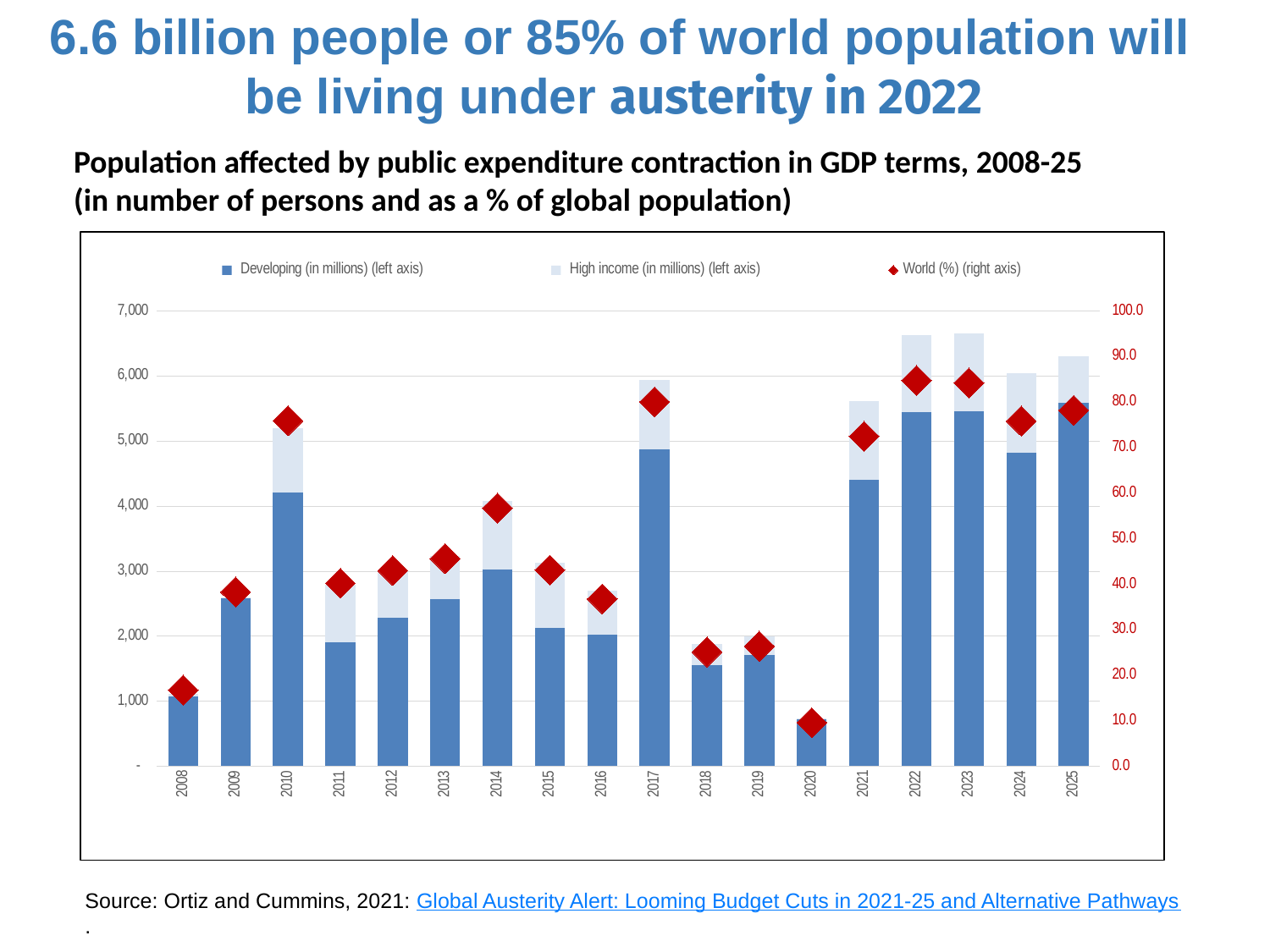

6.6 billion people or 85% of world population will be living under austerity in 2022
Population affected by public expenditure contraction in GDP terms, 2008-25
(in number of persons and as a % of global population)

### Chart

| Category |  Developing (in millions) (left axis) |  High income (in millions) (left axis) | World (%) (right axis) |
|---|---|---|---|
| 2008 | 1068.885 | 48.934999999999995 | 16.717362729921305 |
| 2009 | 2578.328 | 11.345 | 38.26899734092936 |
| 2010 | 4205.3769999999995 | 989.623 | 75.8614878752314 |
| 2011 | 1908.8070000000002 | 875.815 | 40.171295768674256 |
| 2012 | 2279.8430000000003 | 733.8489999999999 | 42.959392098113696 |
| 2013 | 2562.1869999999994 | 672.818 | 45.580893420764 |
| 2014 | 3028.4979999999987 | 1042.817 | 56.698000181876274 |
| 2015 | 2124.7539999999995 | 1002.6199999999998 | 43.05991469180869 |
| 2016 | 2027.3760000000002 | 670.846 | 36.72748299145646 |
| 2017 | 4866.088999999999 | 1078.034 | 79.99763941864022 |
| 2018 | 1558.7370000000003 | 324.374 | 25.080775180686164 |
| 2019 | 1709.9059999999997 | 289.957 | 26.35594133925294 |
| 2020 | 729.199 | 4.3149999999999995 | 9.567717012810972 |
| 2021 | 4402.808999999999 | 1207.373 | 72.44519524444357 |
| 2022 | 5442.3139999999985 | 1184.092 | 84.71876334037403 |
| 2023 | 5457.719 | 1191.149 | 84.1610643617714 |
| 2024 | 4822.691000000001 | 1225.0289999999998 | 75.79752450969025 |
| 2025 | 5584.920000000001 | 712.2610000000001 | 78.16198142685397 |
Source: Ortiz and Cummins, 2021: Global Austerity Alert: Looming Budget Cuts in 2021-25 and Alternative Pathways.